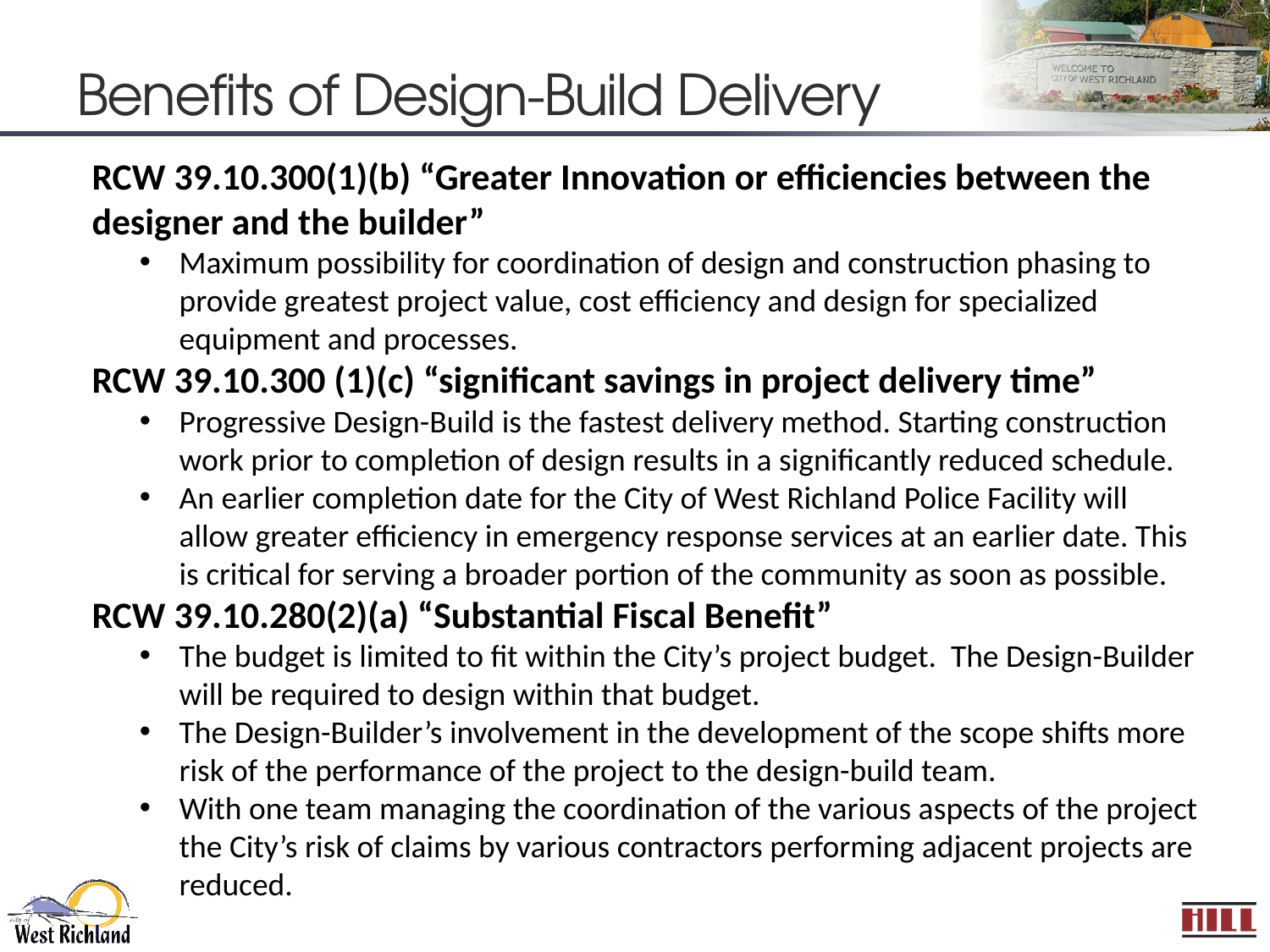

Benefits of Design-Build Delivery
RCW 39.10.300(1)(b) “Greater Innovation or efficiencies between the designer and the builder”
Maximum possibility for coordination of design and construction phasing to provide greatest project value, cost efficiency and design for specialized equipment and processes.
RCW 39.10.300 (1)(c) “significant savings in project delivery time”
Progressive Design-Build is the fastest delivery method. Starting construction work prior to completion of design results in a significantly reduced schedule.
An earlier completion date for the City of West Richland Police Facility will allow greater efficiency in emergency response services at an earlier date. This is critical for serving a broader portion of the community as soon as possible.
RCW 39.10.280(2)(a) “Substantial Fiscal Benefit”
The budget is limited to fit within the City’s project budget.  The Design-Builder will be required to design within that budget.
The Design-Builder’s involvement in the development of the scope shifts more risk of the performance of the project to the design-build team.
With one team managing the coordination of the various aspects of the project the City’s risk of claims by various contractors performing adjacent projects are reduced.